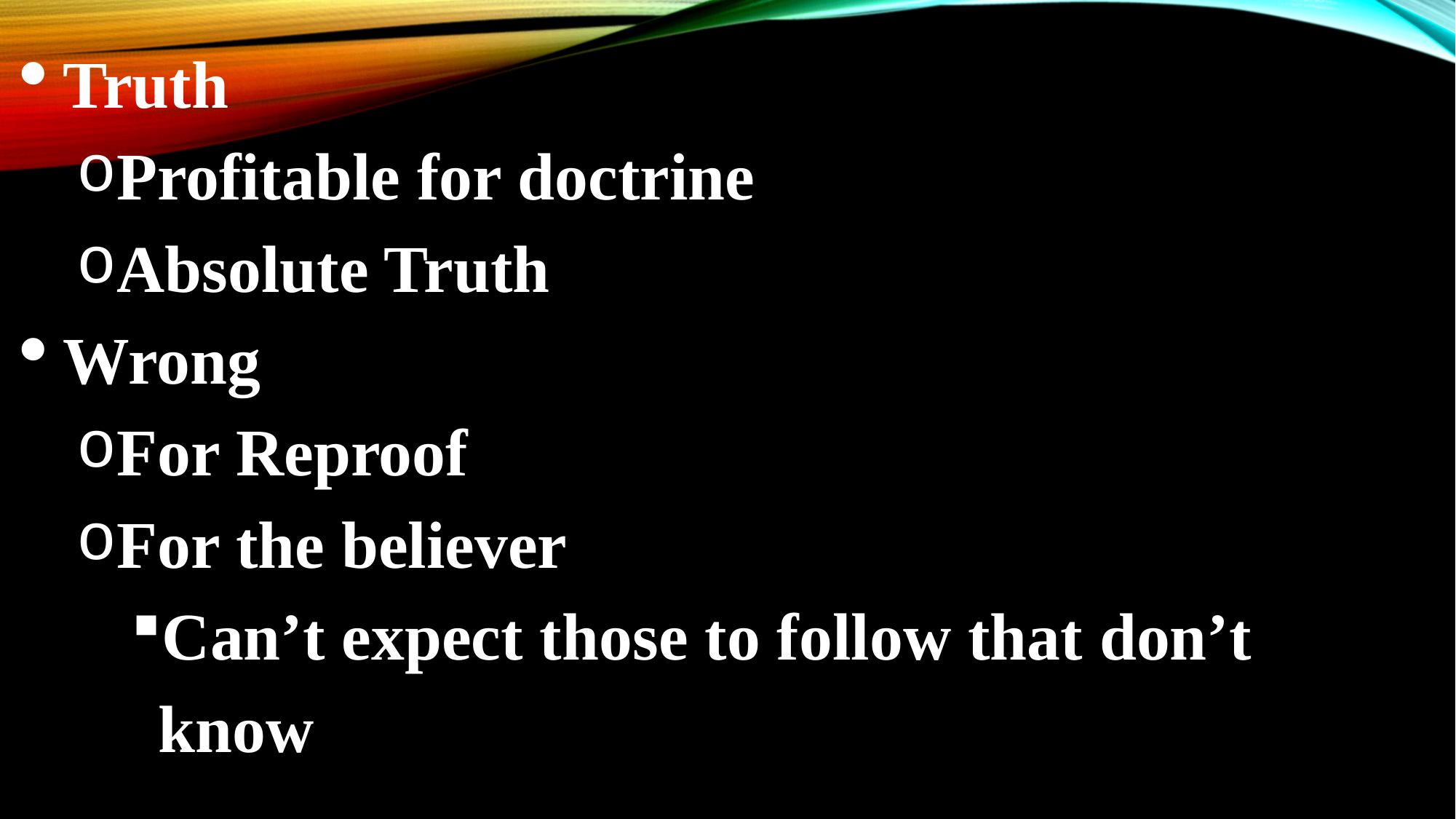

Truth
Profitable for doctrine
Absolute Truth
Wrong
For Reproof
For the believer
Can’t expect those to follow that don’t know